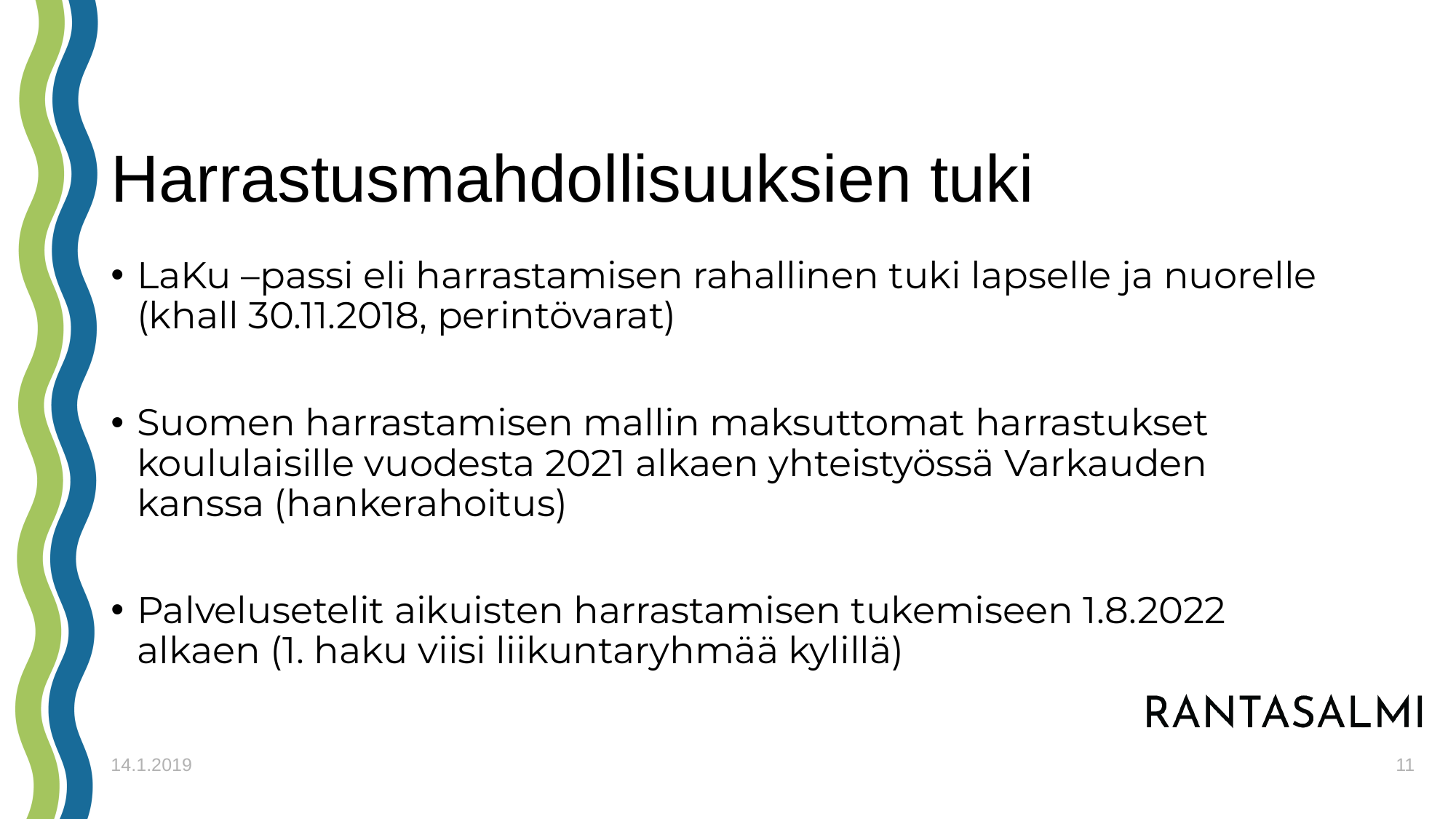

# Harrastusmahdollisuuksien tuki
LaKu –passi eli harrastamisen rahallinen tuki lapselle ja nuorelle (khall 30.11.2018, perintövarat)

Suomen harrastamisen mallin maksuttomat harrastukset koululaisille vuodesta 2021 alkaen yhteistyössä Varkauden kanssa (hankerahoitus)

Palvelusetelit aikuisten harrastamisen tukemiseen 1.8.2022 alkaen (1. haku viisi liikuntaryhmää kylillä)

11
14.1.2019